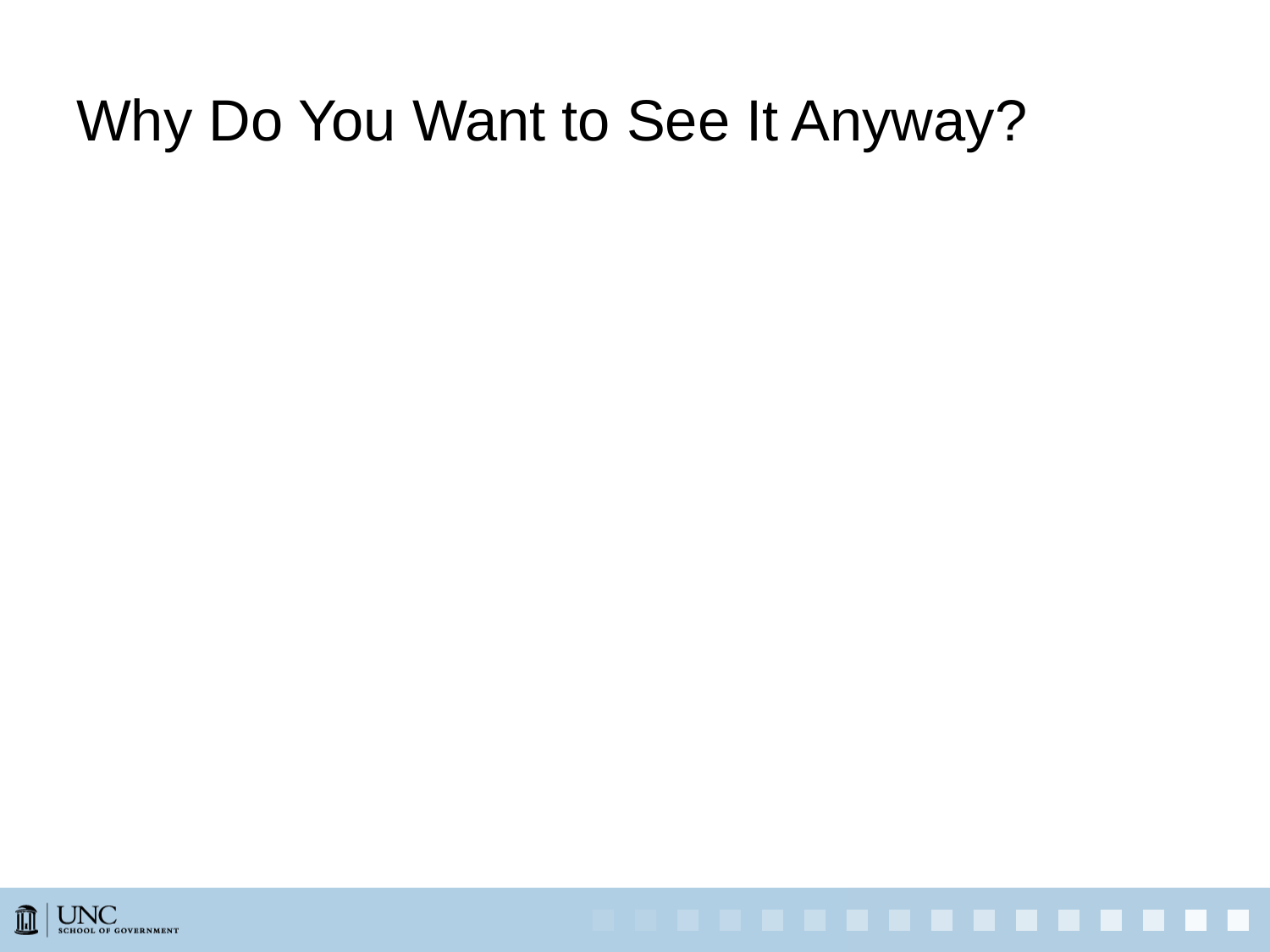

# Why Do You Want to See It Anyway?